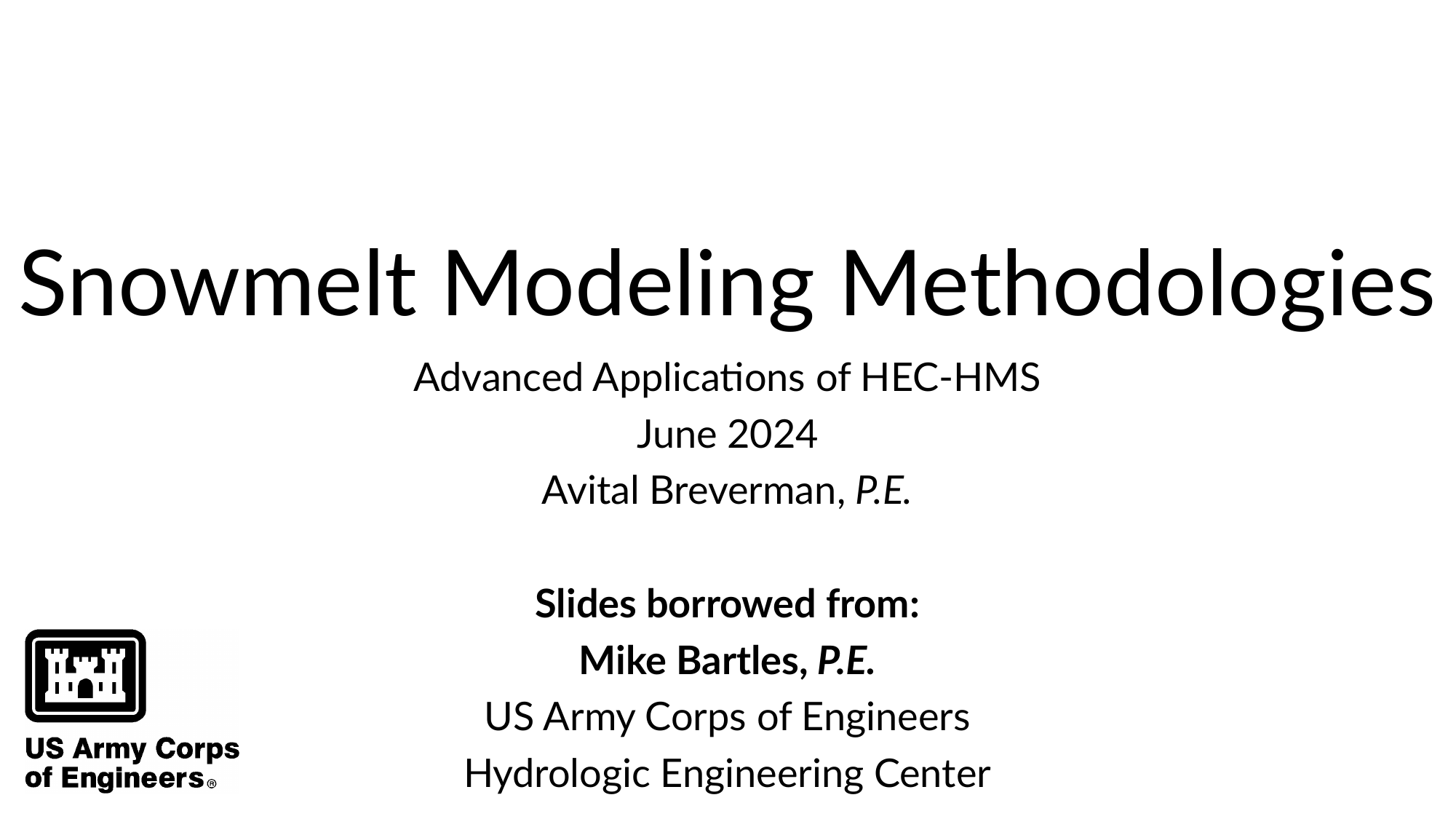

# Snowmelt Modeling Methodologies
Advanced Applications of HEC-HMS
June 2024
Avital Breverman, P.E.

Slides borrowed from:
Mike Bartles, P.E.
US Army Corps of Engineers
Hydrologic Engineering Center